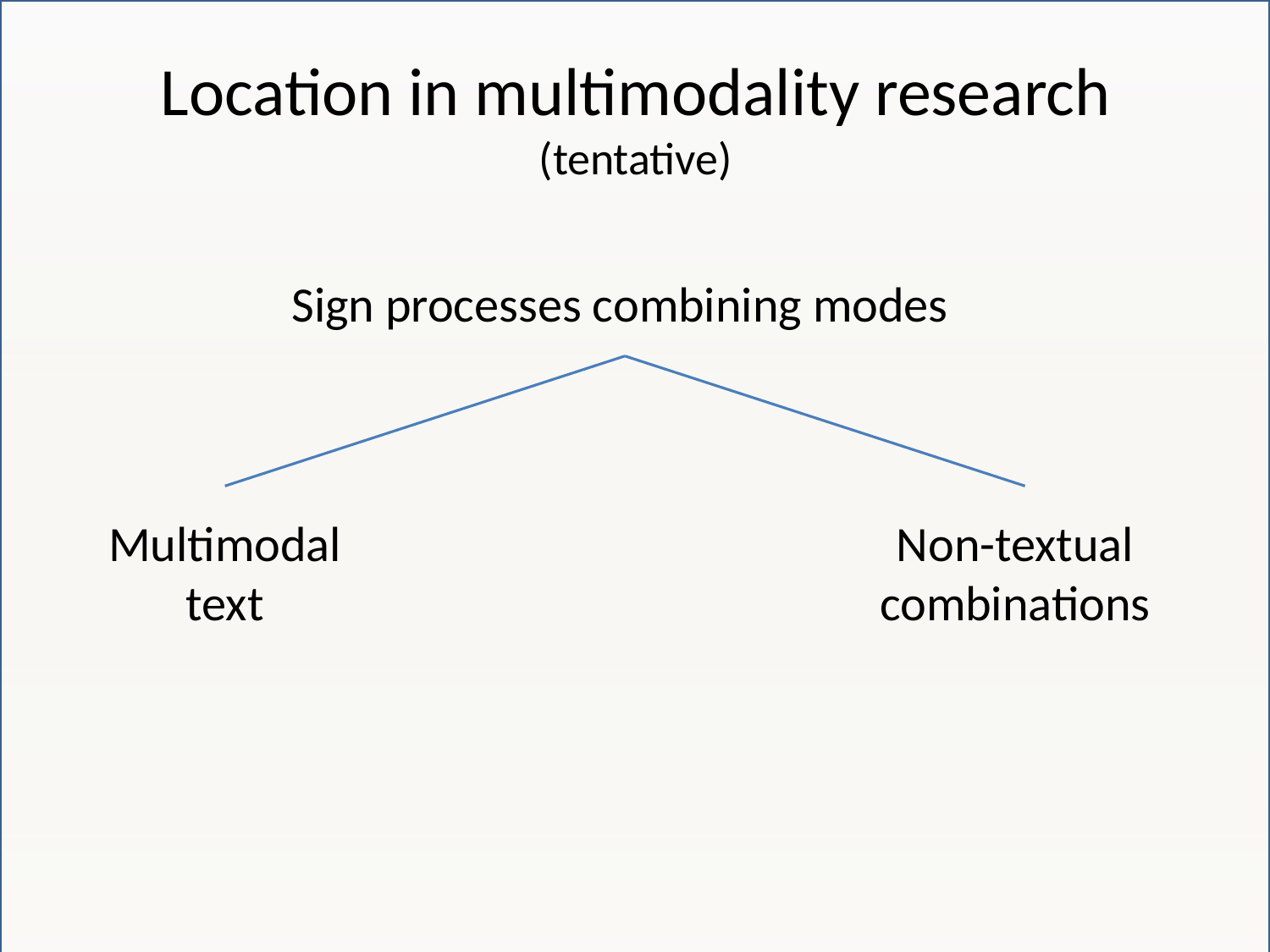

# Location in multimodality research (tentative)

Sign processes combining modes
Multimodal
text
Non-textual
combinations